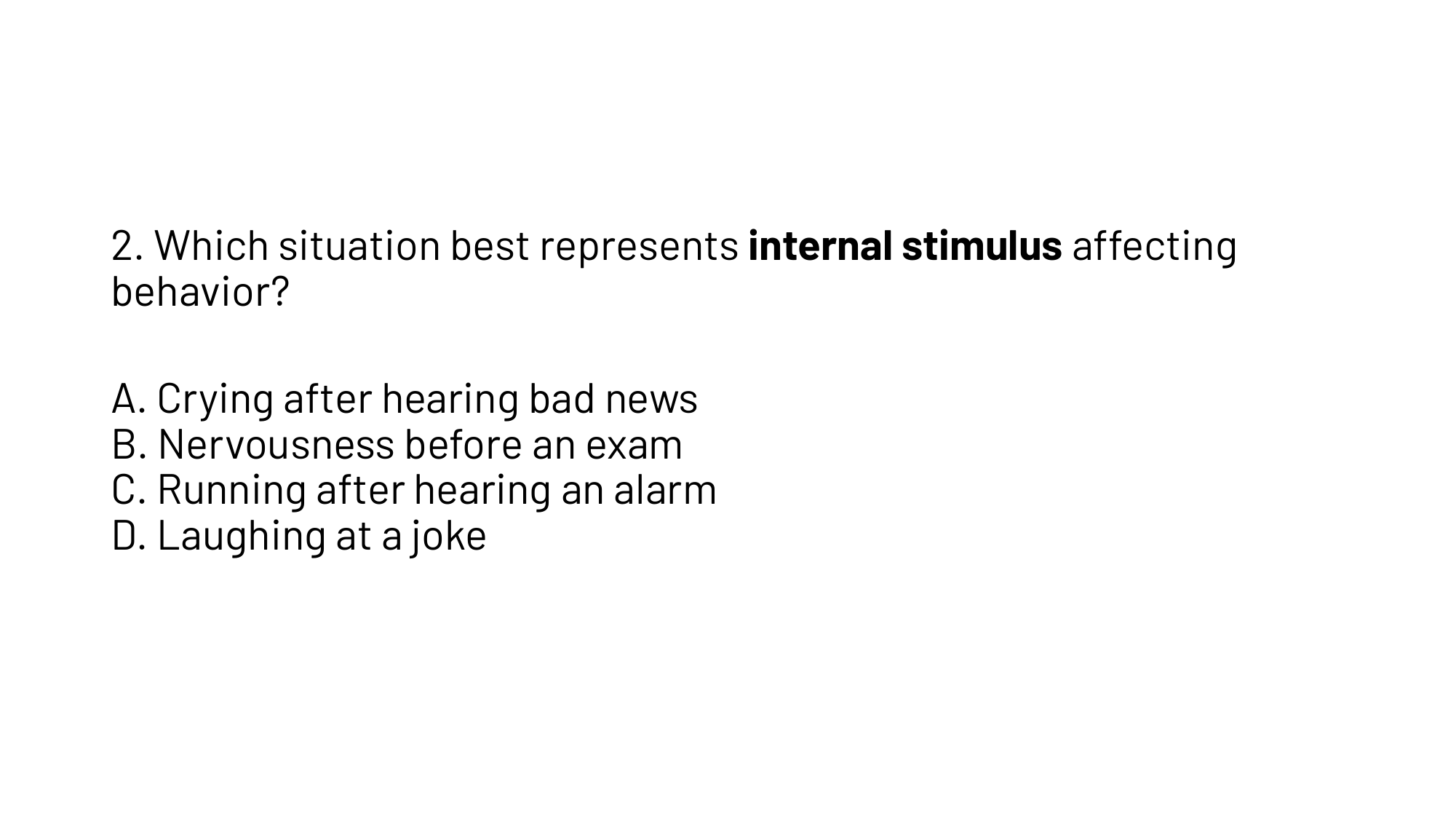

#
2. Which situation best represents internal stimulus affecting behavior?
A. Crying after hearing bad news
B. Nervousness before an exam
C. Running after hearing an alarm
D. Laughing at a joke